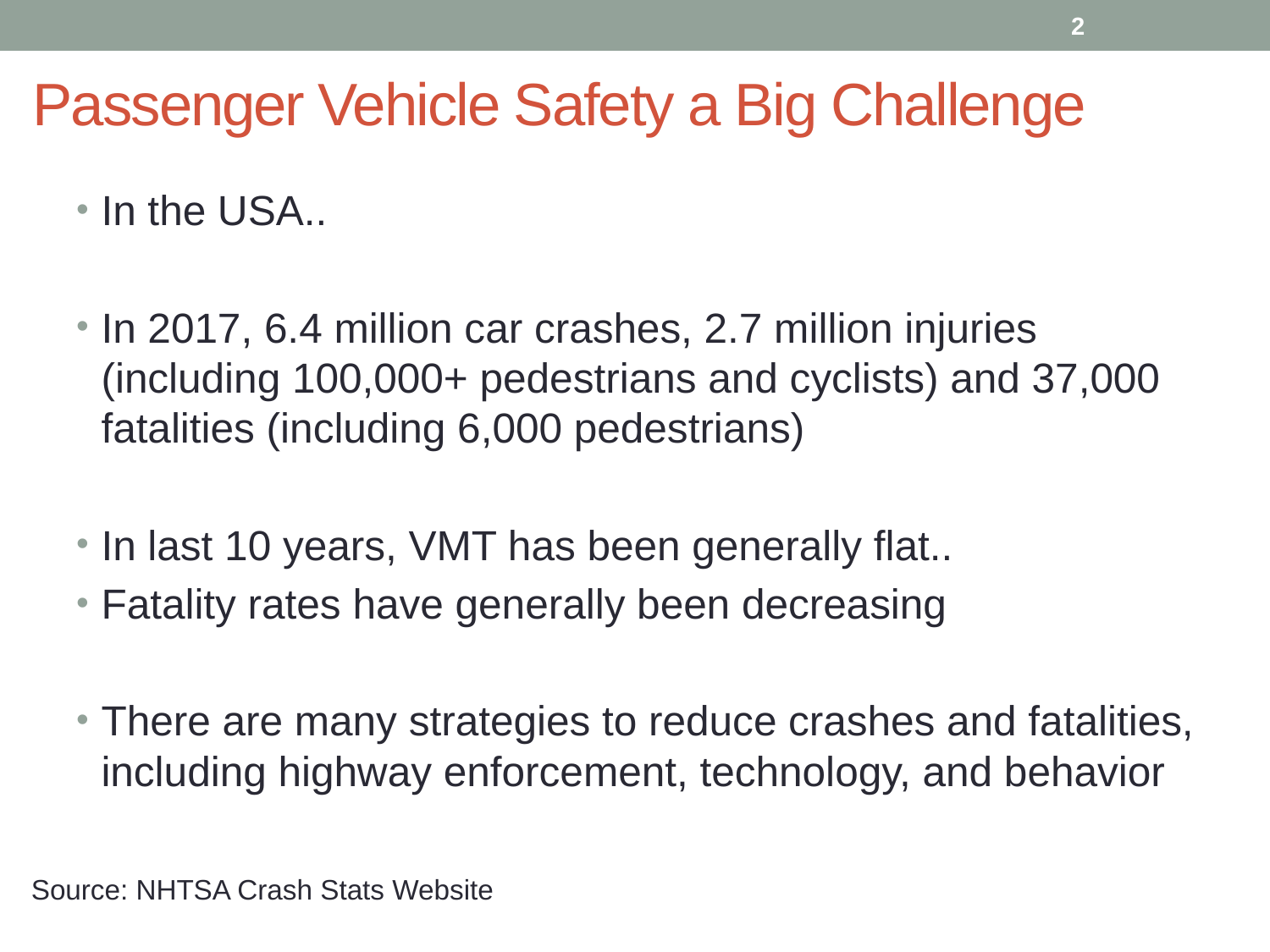

2
# Passenger Vehicle Safety a Big Challenge
In the USA..

In 2017, 6.4 million car crashes, 2.7 million injuries (including 100,000+ pedestrians and cyclists) and 37,000 fatalities (including 6,000 pedestrians)

In last 10 years, VMT has been generally flat..
Fatality rates have generally been decreasing

There are many strategies to reduce crashes and fatalities, including highway enforcement, technology, and behavior

Source: NHTSA Crash Stats Website